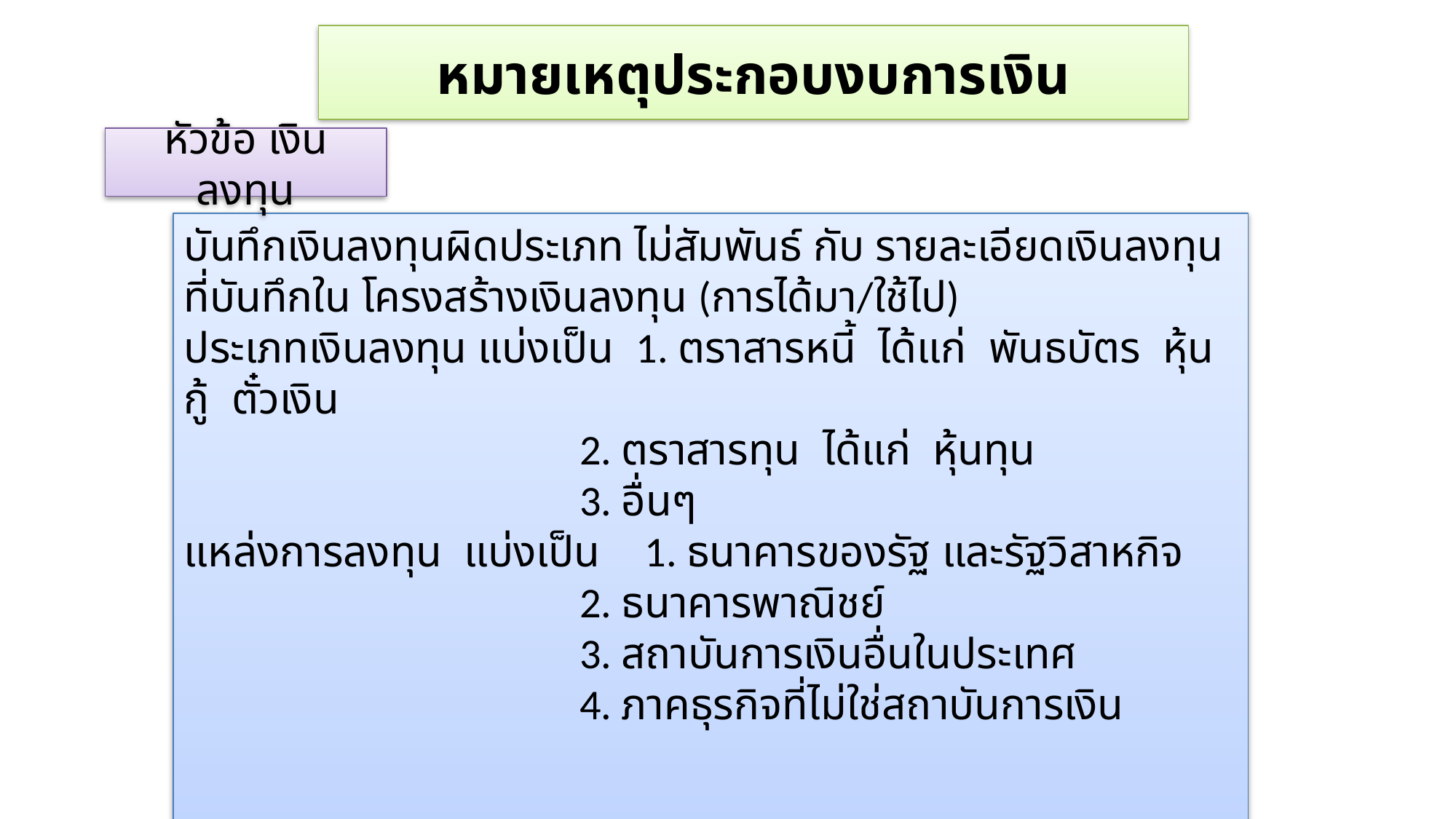

หมายเหตุประกอบงบการเงิน
หัวข้อ เงินลงทุน
บันทึกเงินลงทุนผิดประเภท ไม่สัมพันธ์ กับ รายละเอียดเงินลงทุนที่บันทึกใน โครงสร้างเงินลงทุน (การได้มา/ใช้ไป)
ประเภทเงินลงทุน แบ่งเป็น  1. ตราสารหนี้  ได้แก่  พันธบัตร  หุ้นกู้  ตั๋วเงิน
                                         2. ตราสารทุน  ได้แก่  หุ้นทุน
                                         3. อื่นๆ
แหล่งการลงทุน  แบ่งเป็น    1. ธนาคารของรัฐ และรัฐวิสาหกิจ
                                         2. ธนาคารพาณิชย์
                                         3. สถาบันการเงินอื่นในประเทศ
                                         4. ภาคธุรกิจที่ไม่ใช่สถาบันการเงิน